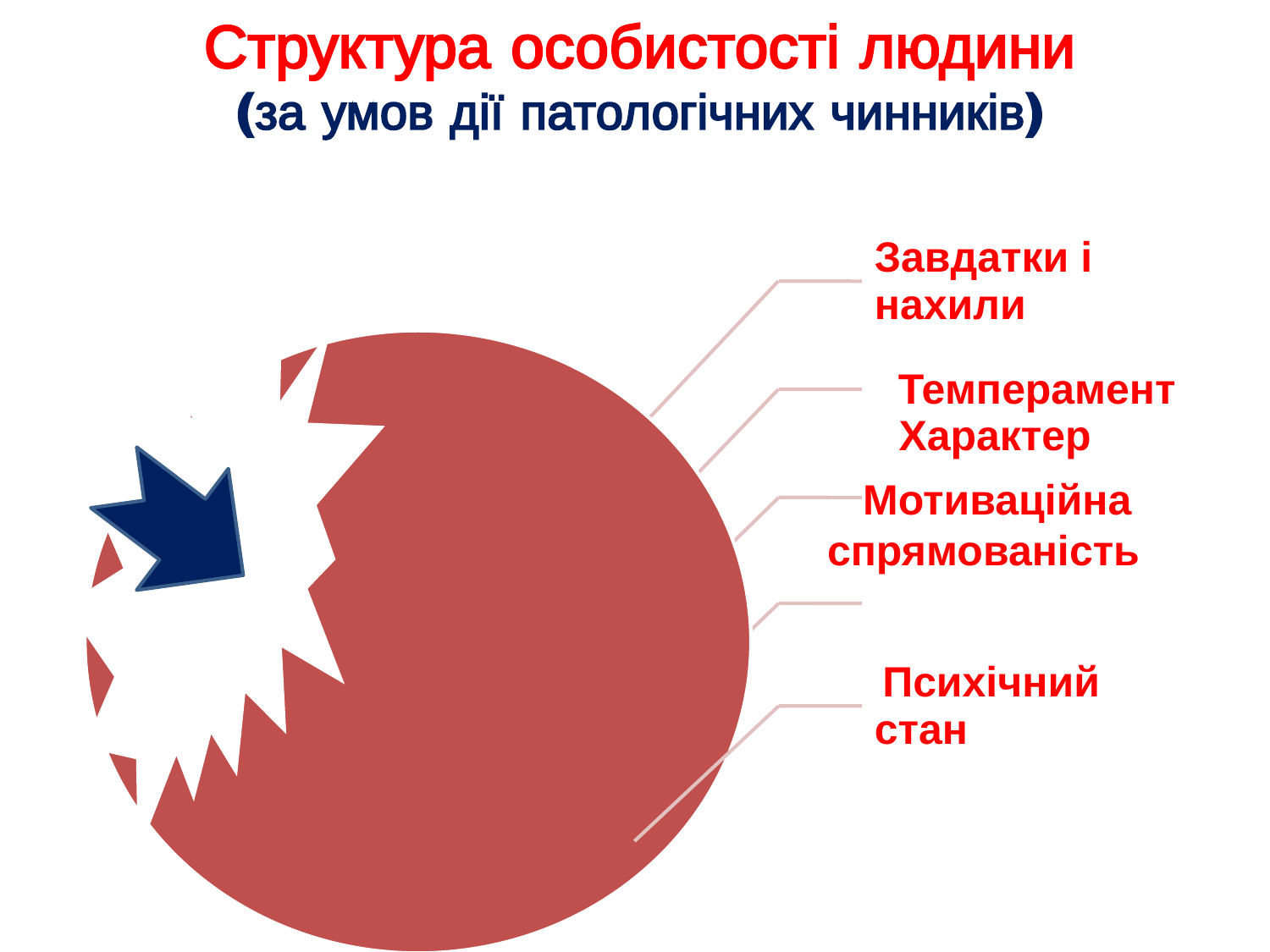

# Структура особистості людини (за умов дії патологічних чинників)
Завдатки і нахили
  Темперамент
 Психічний
стан

Характер

   Мотиваційна
спрямованість